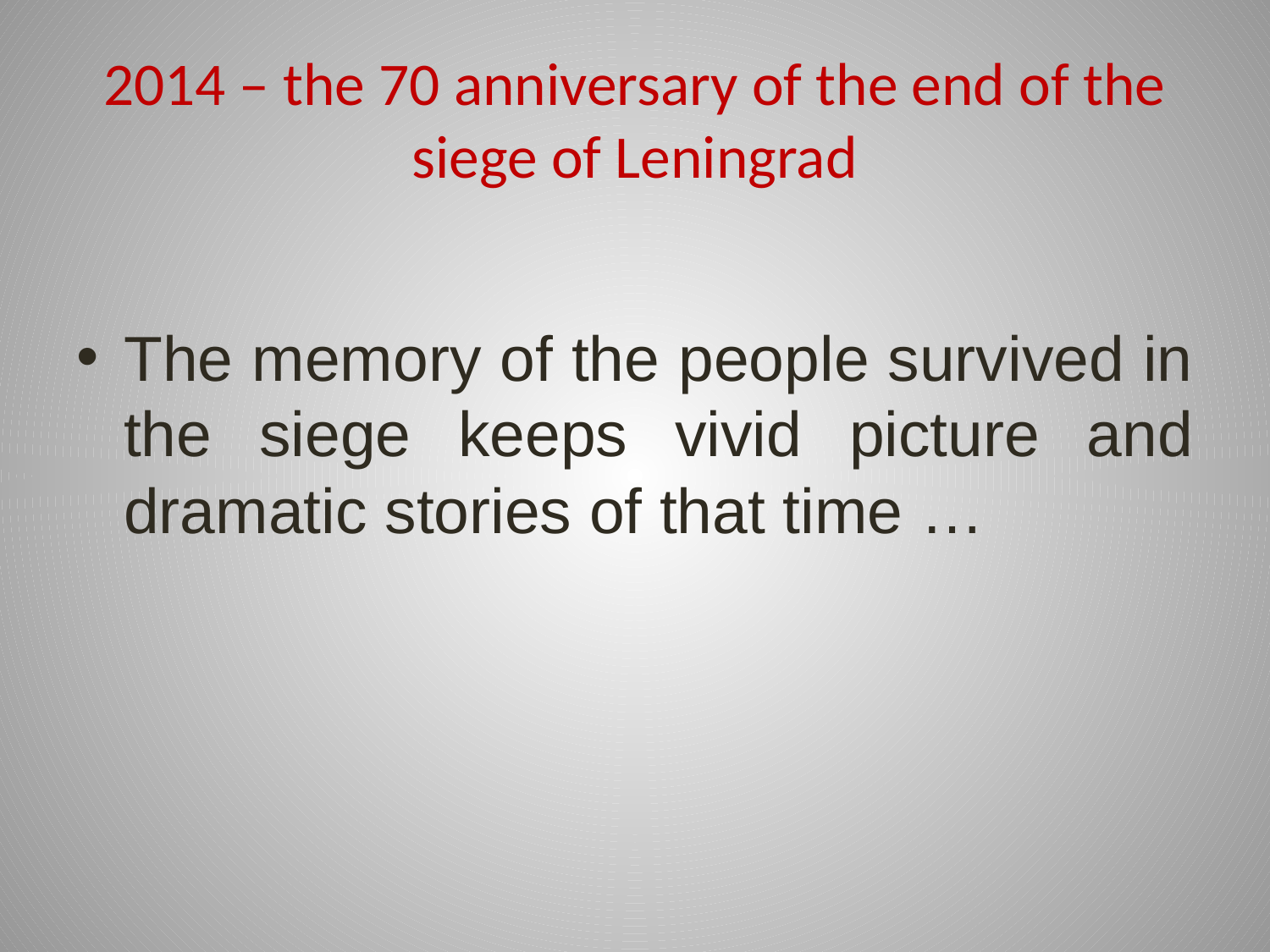

# 2014 – the 70 anniversary of the end of the siege of Leningrad

The memory of the people survived in the siege keeps vivid picture and dramatic stories of that time …